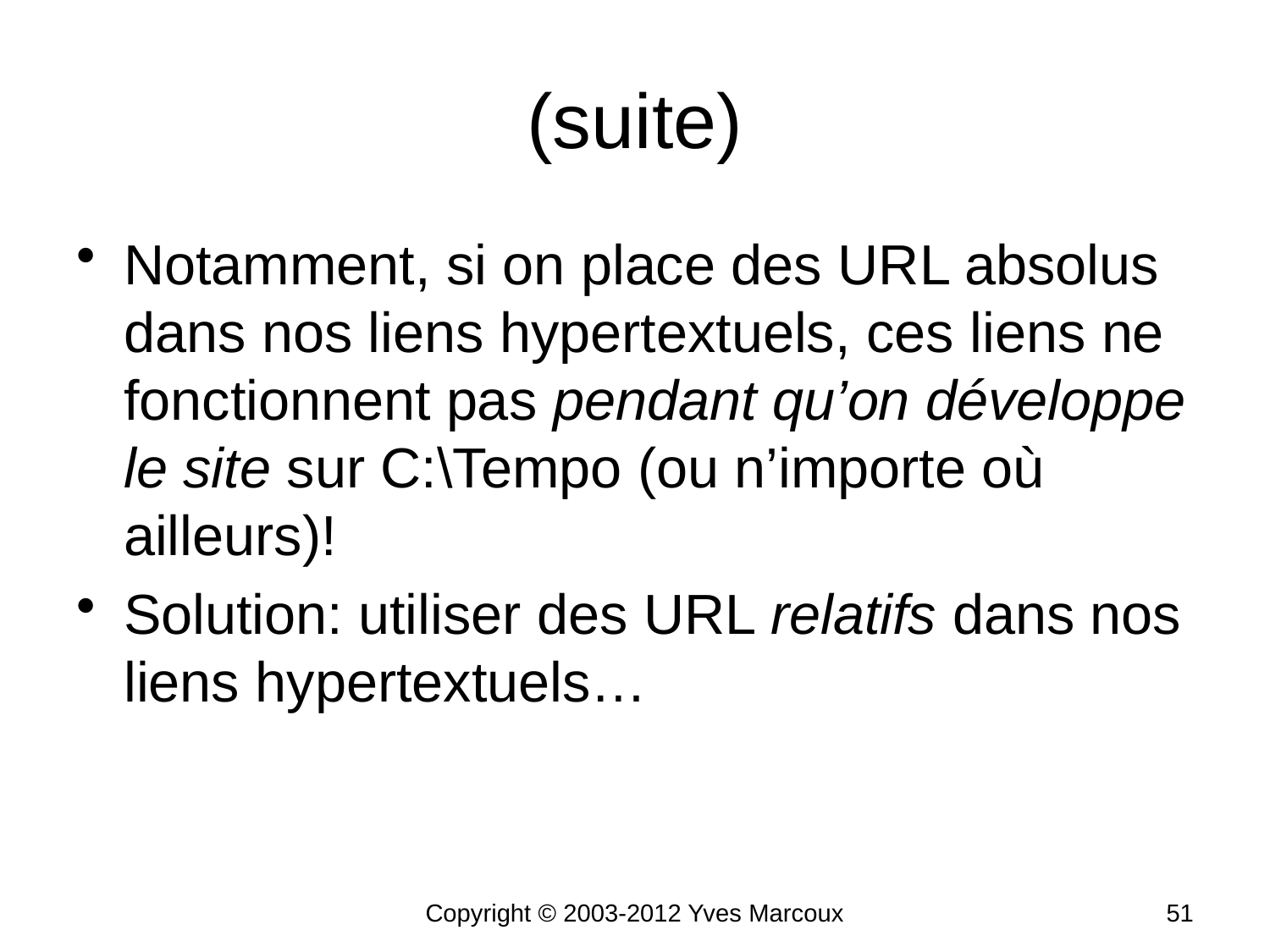

# (suite)
Notamment, si on place des URL absolus dans nos liens hypertextuels, ces liens ne fonctionnent pas pendant qu’on développe le site sur C:\Tempo (ou n’importe où ailleurs)!
Solution: utiliser des URL relatifs dans nos liens hypertextuels…
Copyright © 2003-2012 Yves Marcoux
51